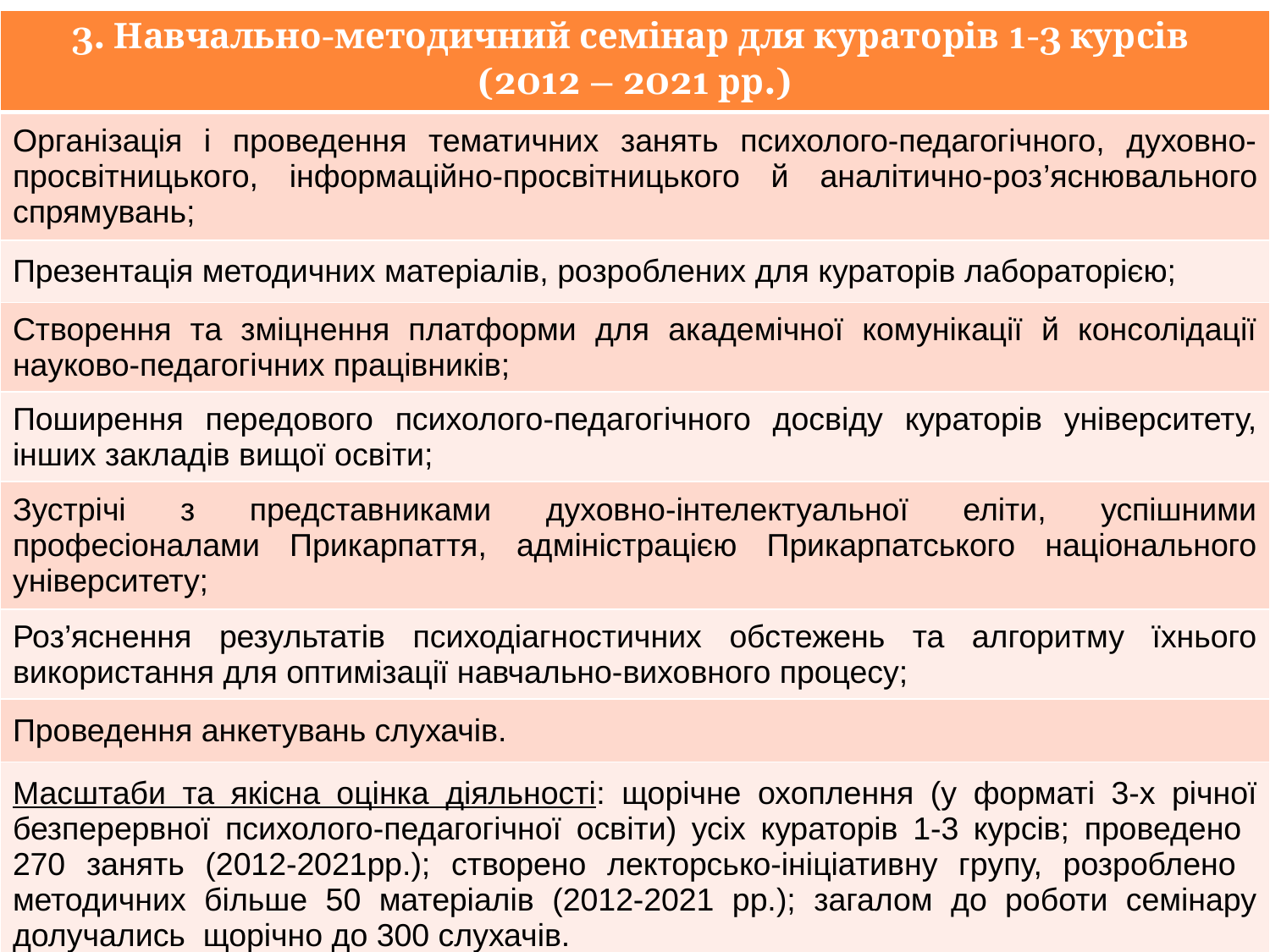

| 3. Навчально-методичний семінар для кураторів 1-3 курсів (2012 – 2021 рр.) |
| --- |
| Організація і проведення тематичних занять психолого-педагогічного, духовно-просвітницького, інформаційно-просвітницького й аналітично-роз’яснювального спрямувань; |
| Презентація методичних матеріалів, розроблених для кураторів лабораторією; |
| Створення та зміцнення платформи для академічної комунікації й консолідації науково-педагогічних працівників; |
| Поширення передового психолого-педагогічного досвіду кураторів університету, інших закладів вищої освіти; |
| Зустрічі з представниками духовно-інтелектуальної еліти, успішними професіоналами Прикарпаття, адміністрацією Прикарпатського національного університету; |
| Роз’яснення результатів психодіагностичних обстежень та алгоритму їхнього використання для оптимізації навчально-виховного процесу; |
| Проведення анкетувань слухачів. |
| Масштаби та якісна оцінка діяльності: щорічне охоплення (у форматі 3-х річної безперервної психолого-педагогічної освіти) усіх кураторів 1-3 курсів; проведено 270 занять (2012-2021рр.); створено лекторсько-ініціативну групу, розроблено методичних більше 50 матеріалів (2012-2021 рр.); загалом до роботи семінару долучались щорічно до 300 слухачів. |